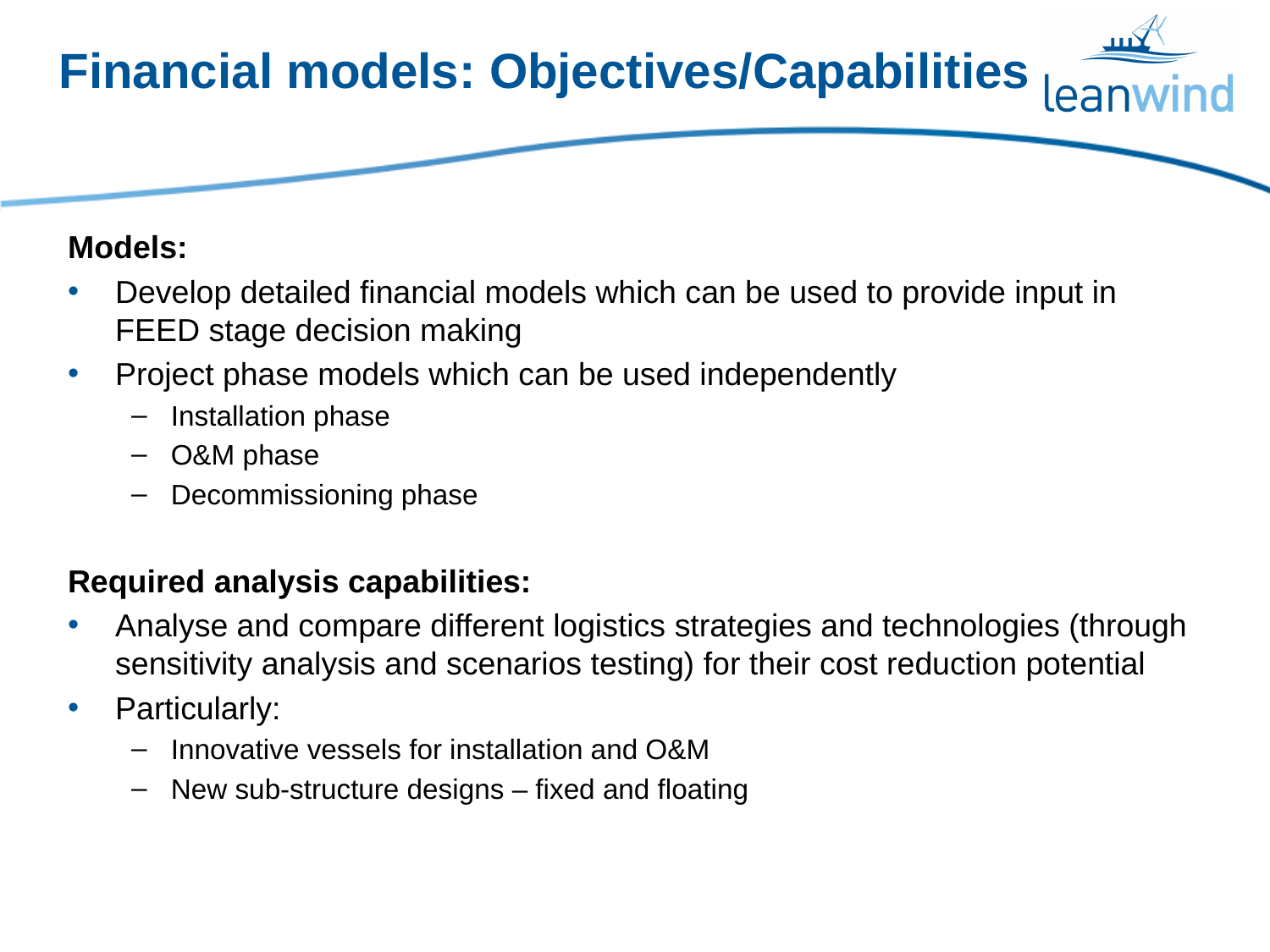

# Financial models: Objectives/Capabilities
Models:
Develop detailed financial models which can be used to provide input in FEED stage decision making
Project phase models which can be used independently
Installation phase
O&M phase
Decommissioning phase

Required analysis capabilities:
Analyse and compare different logistics strategies and technologies (through sensitivity analysis and scenarios testing) for their cost reduction potential
Particularly:
Innovative vessels for installation and O&M
New sub-structure designs – fixed and floating

Courtesy of FORCE Technology